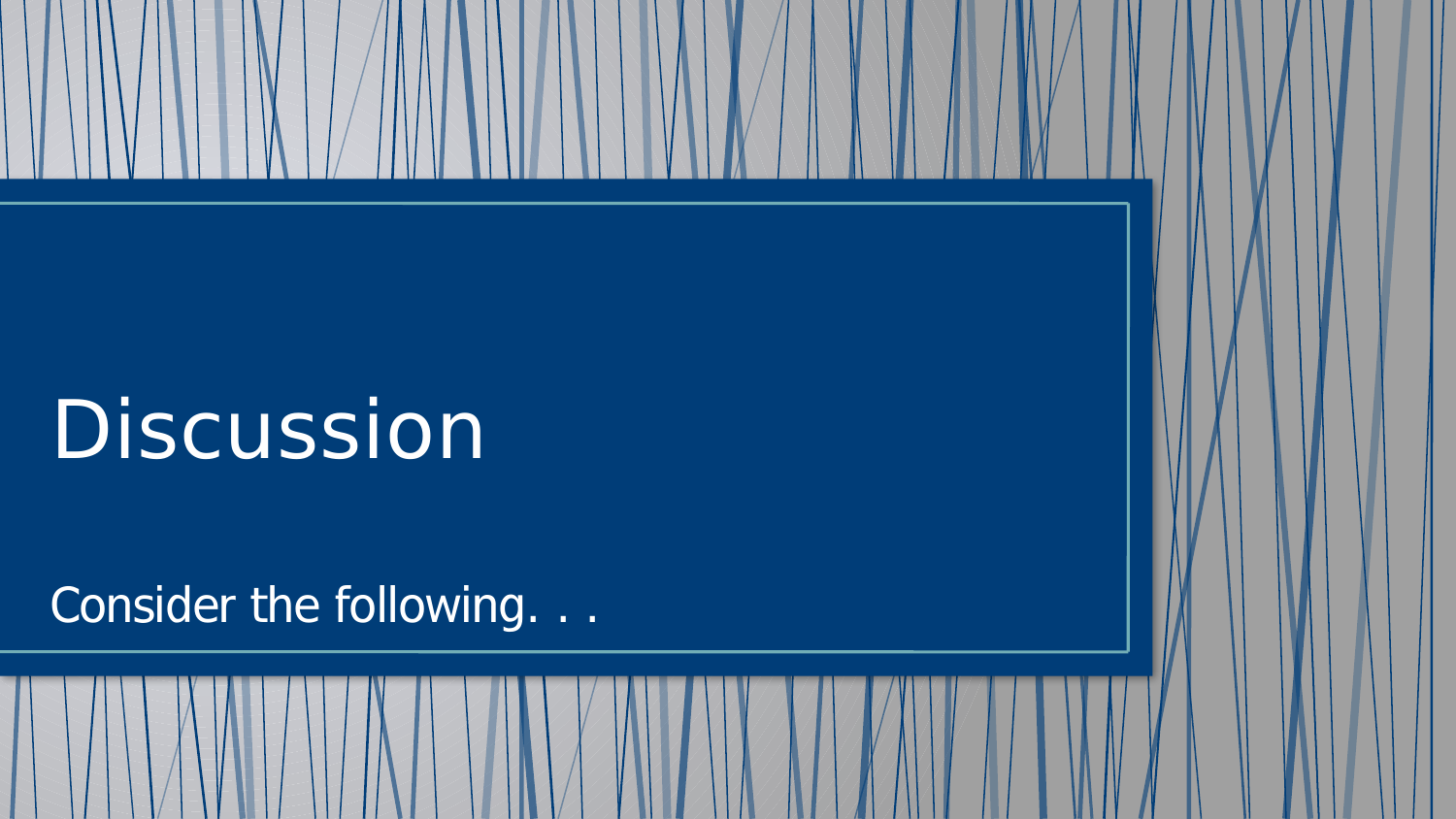

# Discussion
Consider the following. . .